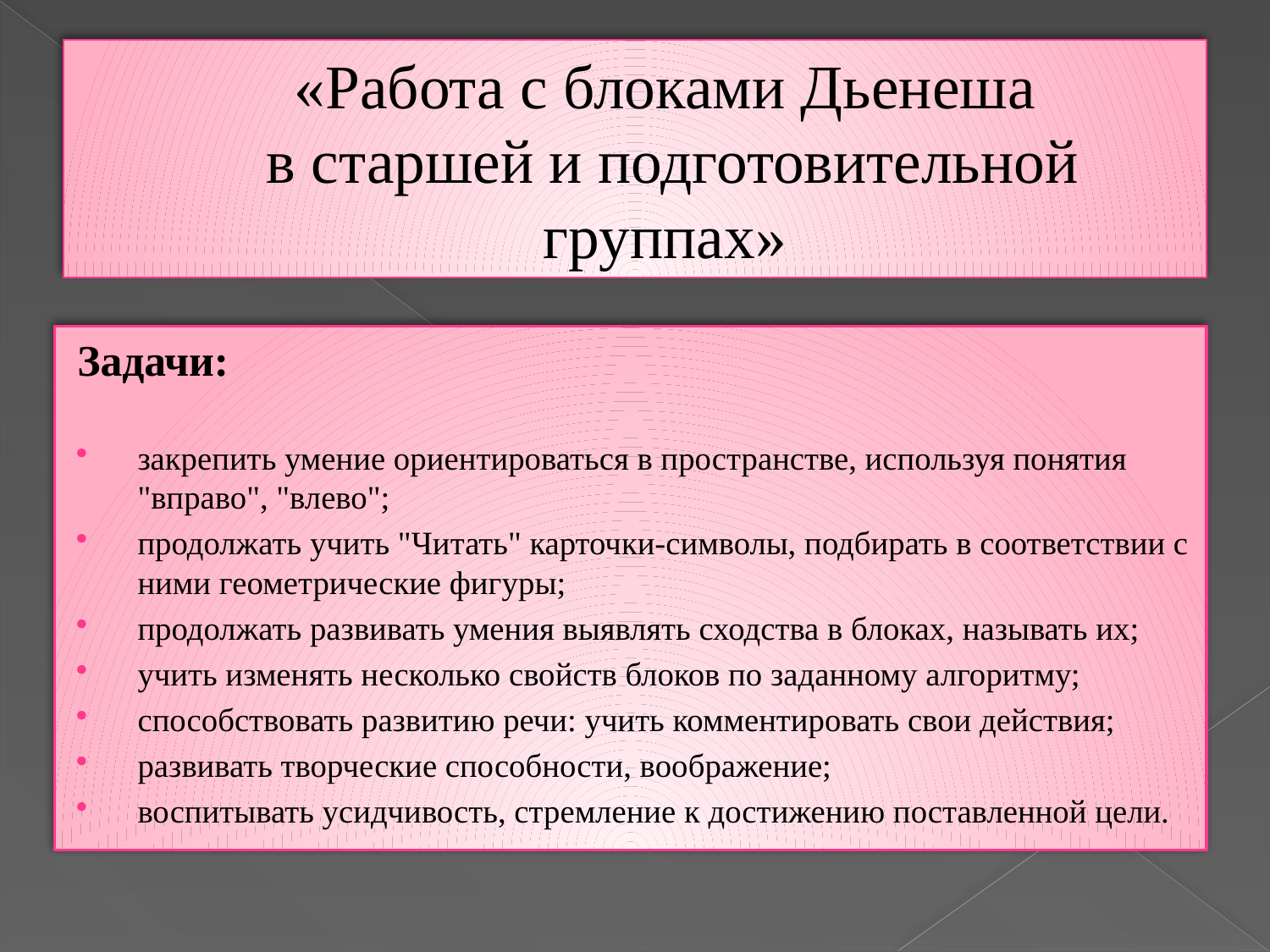

# «Работа с блоками Дьенеша в старшей и подготовительной группах»
Задачи:

закрепить умение ориентироваться в пространстве, используя понятия "вправо", "влево";
продолжать учить "Читать" карточки-символы, подбирать в соответствии с ними геометрические фигуры;
продолжать развивать умения выявлять сходства в блоках, называть их;
учить изменять несколько свойств блоков по заданному алгоритму;
способствовать развитию речи: учить комментировать свои действия;
развивать творческие способности, воображение;
воспитывать усидчивость, стремление к достижению поставленной цели.